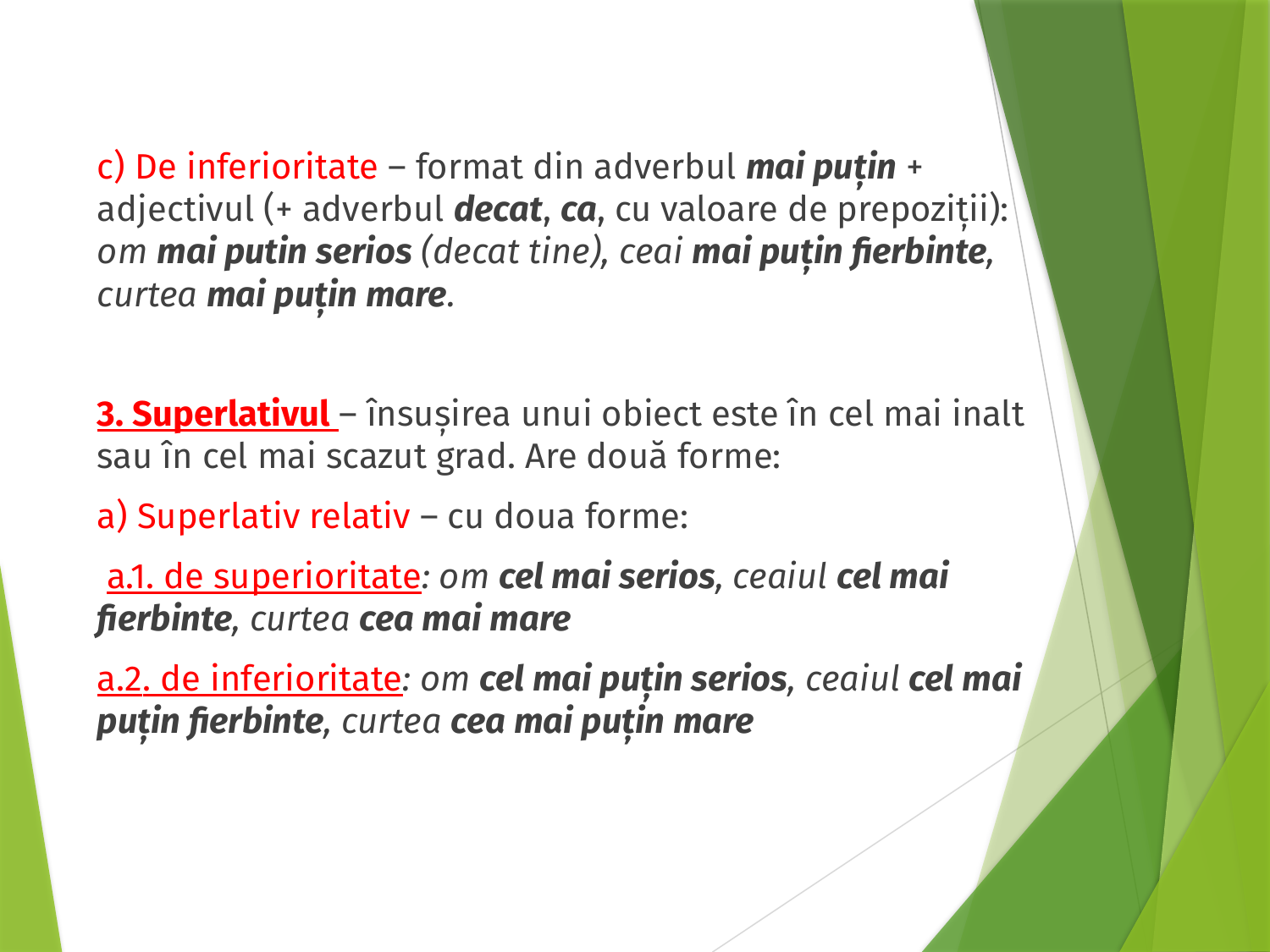

c) De inferioritate – format din adverbul mai puțin + adjectivul (+ adverbul decat, ca, cu valoare de prepoziții): om mai putin serios (decat tine), ceai mai puțin fierbinte, curtea mai puțin mare.

3. Superlativul – însușirea unui obiect este în cel mai inalt sau în cel mai scazut grad. Are două forme:
a) Superlativ relativ – cu doua forme:
 a.1. de superioritate: om cel mai serios, ceaiul cel mai fierbinte, curtea cea mai mare
a.2. de inferioritate: om cel mai puțin serios, ceaiul cel mai puțin fierbinte, curtea cea mai puțin mare